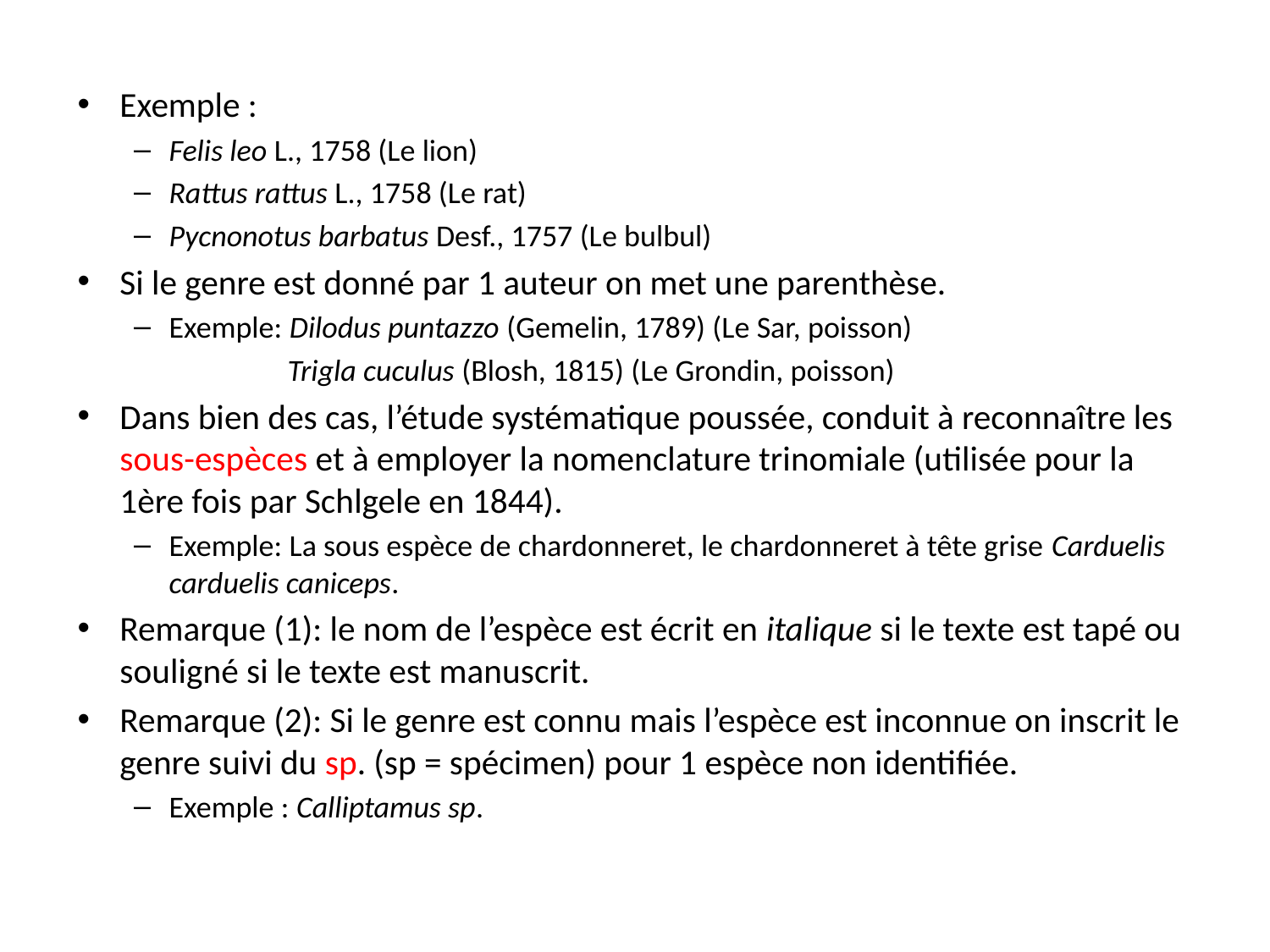

Exemple :
Felis leo L., 1758 (Le lion)
Rattus rattus L., 1758 (Le rat)
Pycnonotus barbatus Desf., 1757 (Le bulbul)
Si le genre est donné par 1 auteur on met une parenthèse.
Exemple: Dilodus puntazzo (Gemelin, 1789) (Le Sar, poisson)
                      Trigla cuculus (Blosh, 1815) (Le Grondin, poisson)
Dans bien des cas, l’étude systématique poussée, conduit à reconnaître les sous-espèces et à employer la nomenclature trinomiale (utilisée pour la 1ère fois par Schlgele en 1844).
Exemple: La sous espèce de chardonneret, le chardonneret à tête grise Carduelis carduelis caniceps.
Remarque (1): le nom de l’espèce est écrit en italique si le texte est tapé ou souligné si le texte est manuscrit.
Remarque (2): Si le genre est connu mais l’espèce est inconnue on inscrit le genre suivi du sp. (sp = spécimen) pour 1 espèce non identifiée.
Exemple : Calliptamus sp.